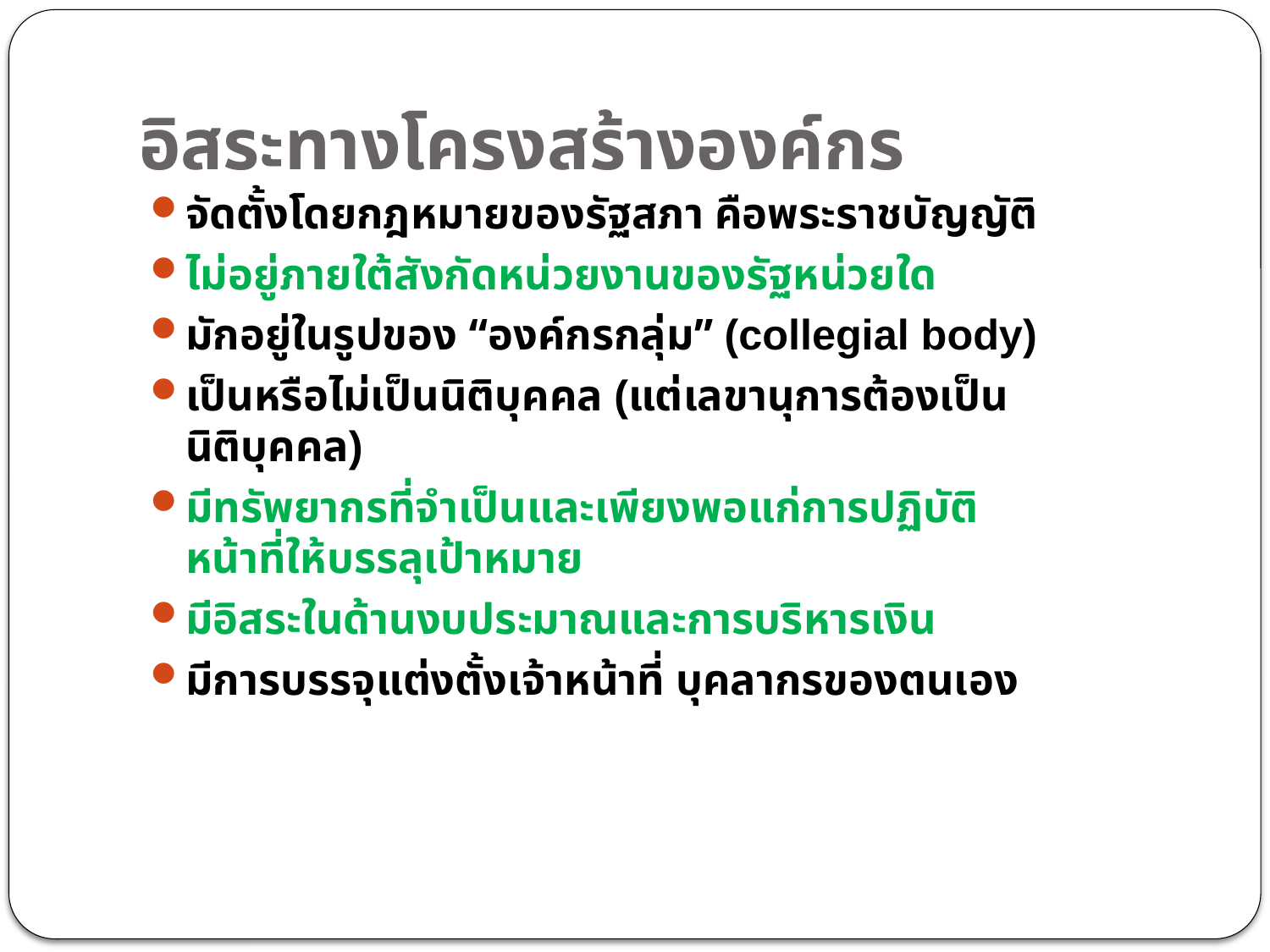

# อิสระทางโครงสร้างองค์กร
จัดตั้งโดยกฎหมายของรัฐสภา คือพระราชบัญญัติ
ไม่อยู่ภายใต้สังกัดหน่วยงานของรัฐหน่วยใด
มักอยู่ในรูปของ “องค์กรกลุ่ม” (collegial body)
เป็นหรือไม่เป็นนิติบุคคล (แต่เลขานุการต้องเป็นนิติบุคคล)
มีทรัพยากรที่จำเป็นและเพียงพอแก่การปฏิบัติหน้าที่ให้บรรลุเป้าหมาย
มีอิสระในด้านงบประมาณและการบริหารเงิน
มีการบรรจุแต่งตั้งเจ้าหน้าที่ บุคลากรของตนเอง